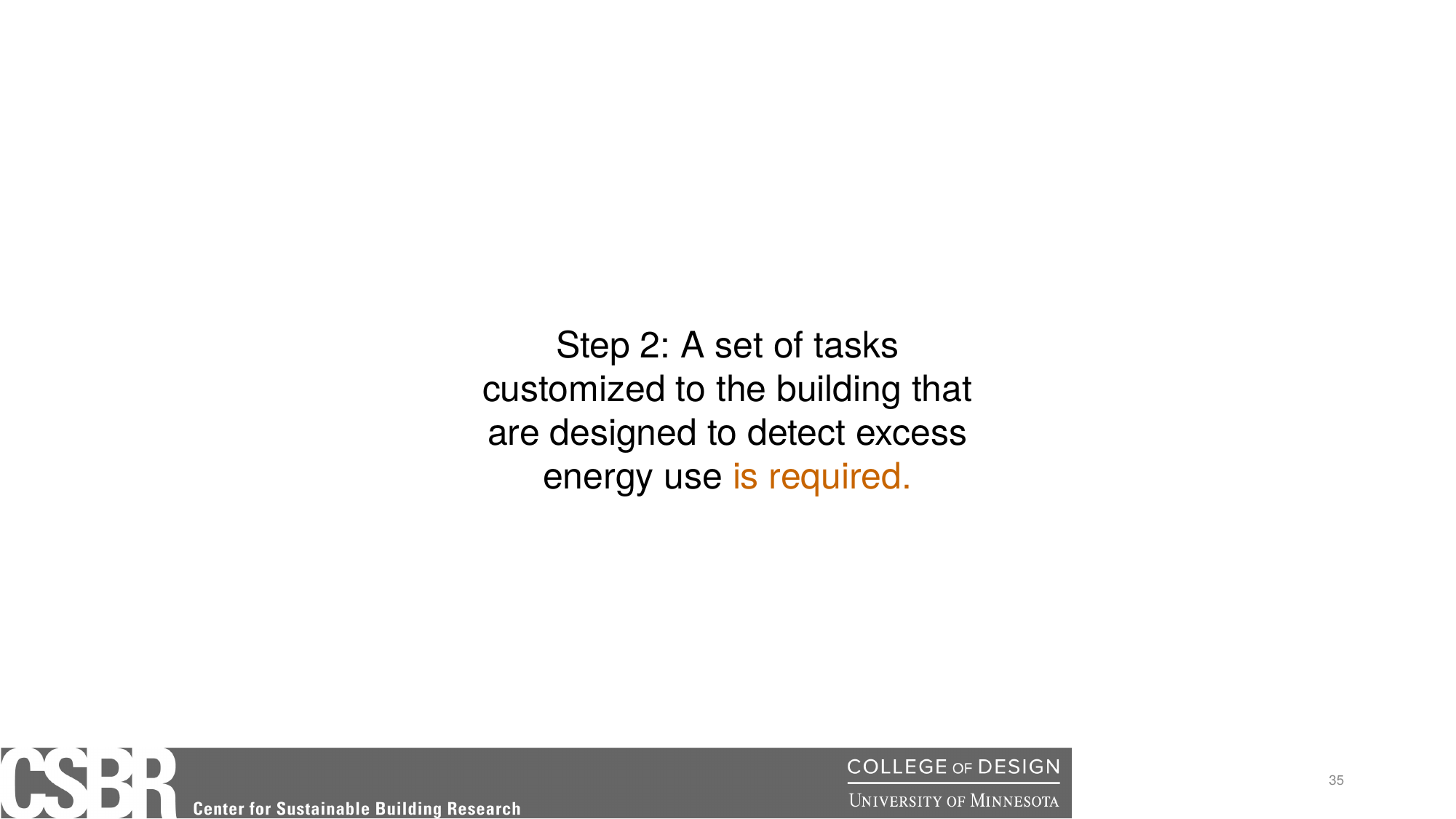

Step 2: A set of tasks customized to the building that are designed to detect excess energy use is required.
35